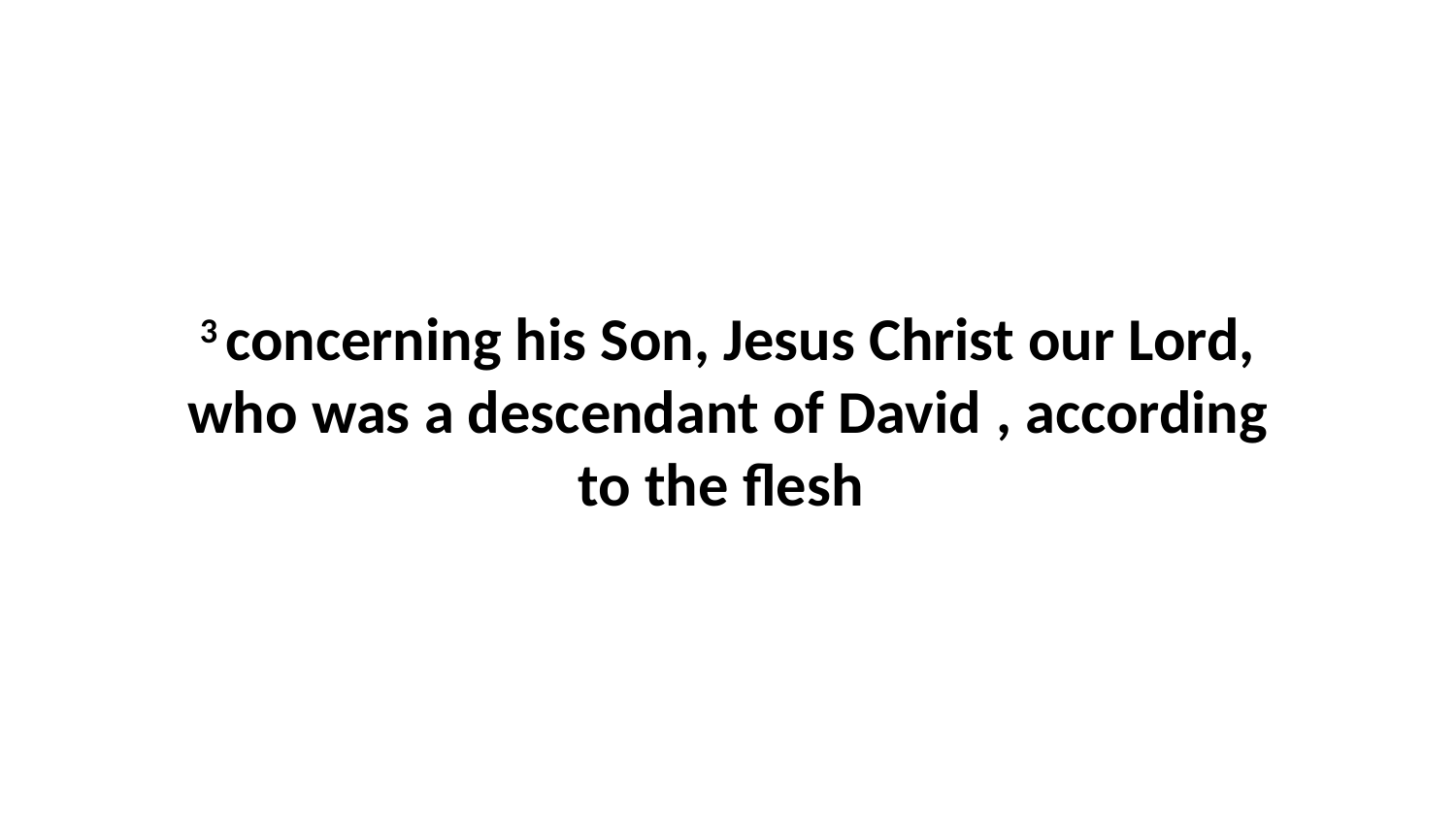

3 concerning his Son, Jesus Christ our Lord, who was a descendant of David , according to the flesh